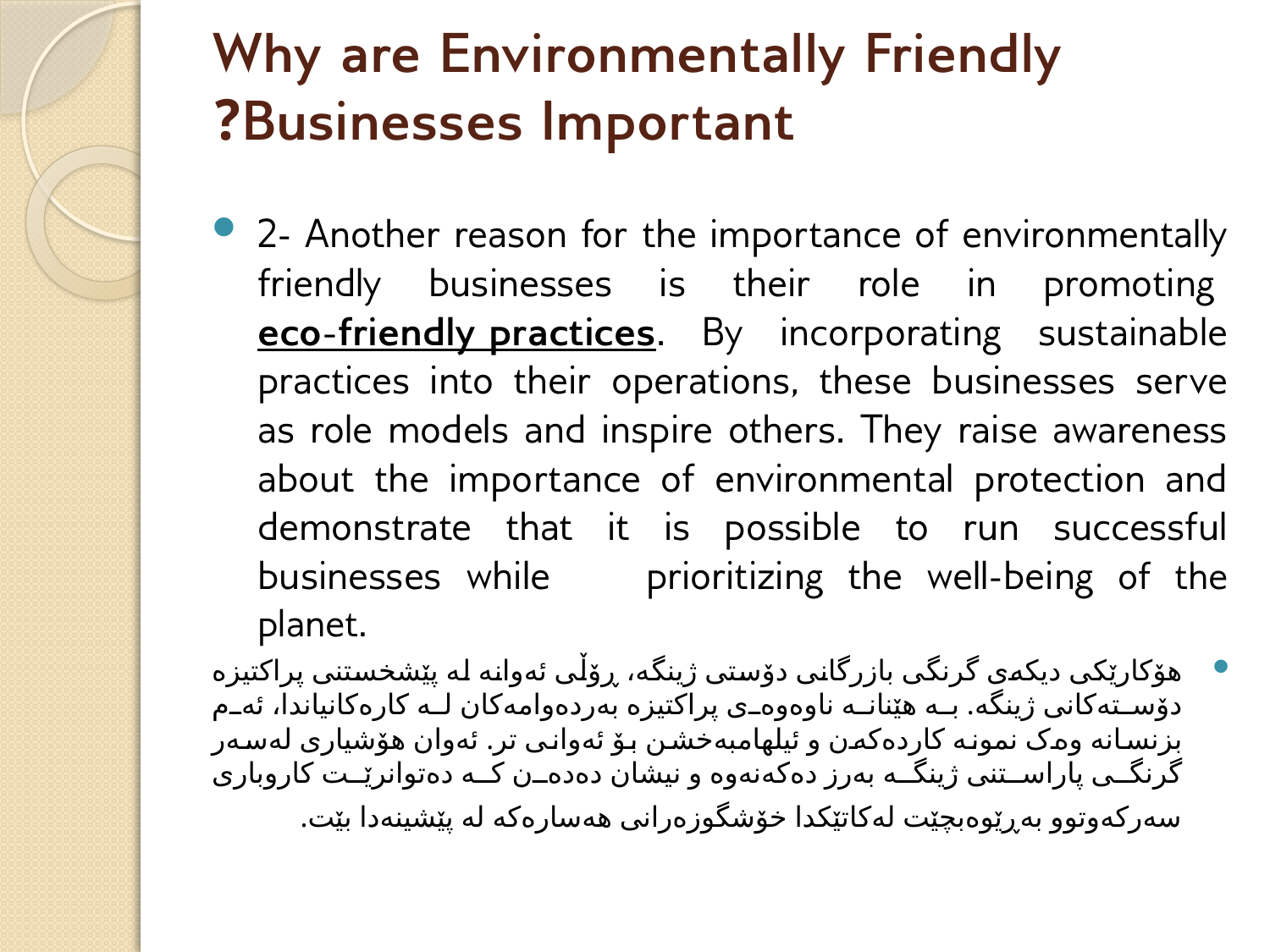

# Why are Environmentally Friendly Businesses Important?
2- Another reason for the importance of environmentally friendly businesses is their role in promoting eco-friendly practices. By incorporating sustainable practices into their operations, these businesses serve as role models and inspire others. They raise awareness about the importance of environmental protection and demonstrate that it is possible to run successful businesses while    prioritizing the well-being of the planet.
هۆکارێکی دیکەی گرنگی بازرگانی دۆستی ژینگە، ڕۆڵی ئەوانە لە پێشخستنی پراکتیزە دۆستەکانی ژینگە. بە هێنانە ناوەوەی پراکتیزە بەردەوامەکان لە کارەکانیاندا، ئەم بزنسانە وەک نمونە کاردەکەن و ئیلهامبەخشن بۆ ئەوانی تر. ئەوان هۆشیاری لەسەر گرنگی پاراستنی ژینگە بەرز دەکەنەوە و نیشان دەدەن کە دەتوانرێت کاروباری سەرکەوتوو بەڕێوەبچێت لەکاتێکدا خۆشگوزەرانی هەسارەکە لە پێشینەدا بێت.